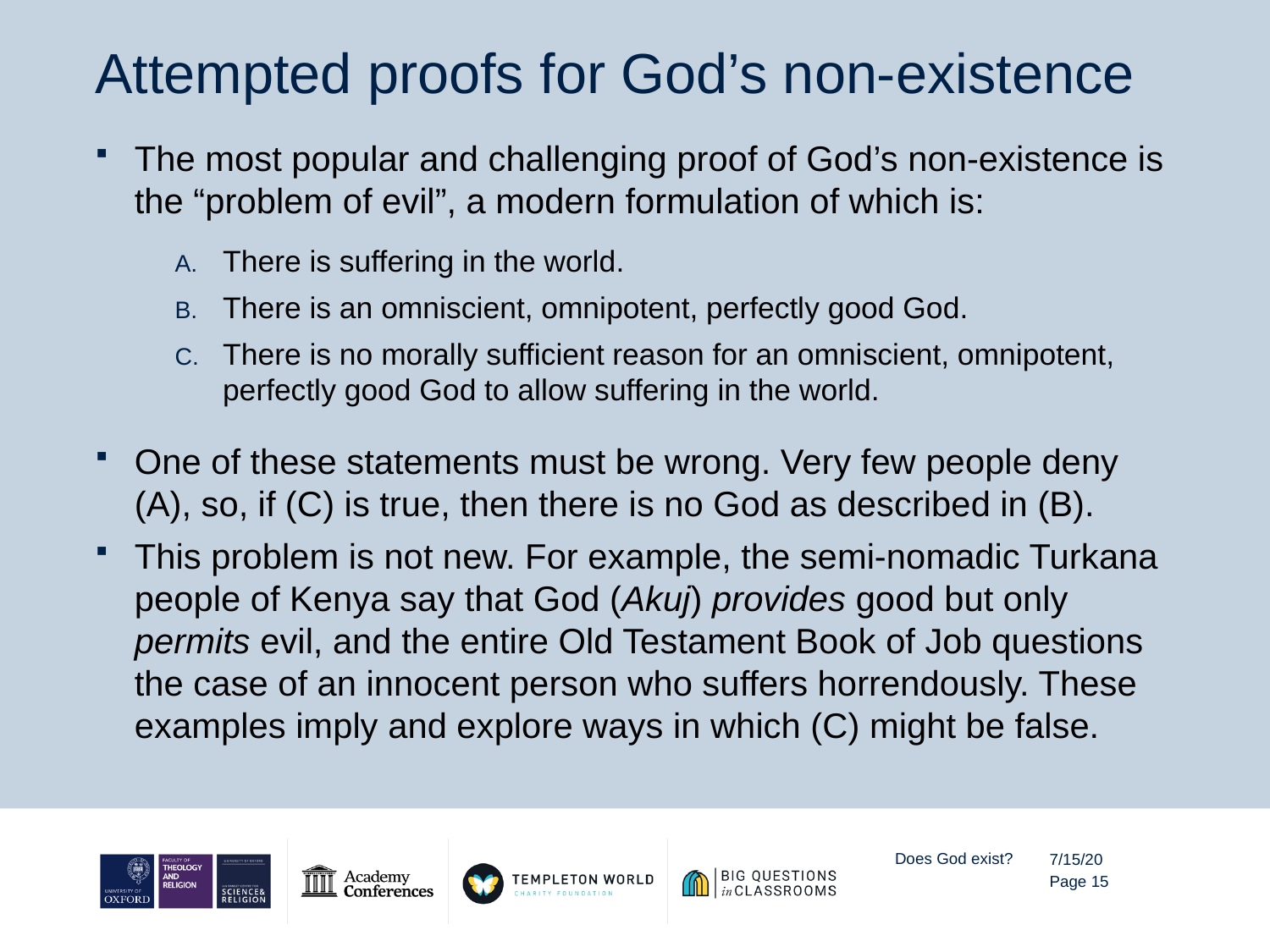

# Attempted proofs for God’s non-existence
The most popular and challenging proof of God’s non-existence is the “problem of evil”, a modern formulation of which is:
There is suffering in the world.
There is an omniscient, omnipotent, perfectly good God.
There is no morally sufficient reason for an omniscient, omnipotent, perfectly good God to allow suffering in the world.
One of these statements must be wrong. Very few people deny (A), so, if (C) is true, then there is no God as described in (B).
This problem is not new. For example, the semi-nomadic Turkana people of Kenya say that God (Akuj) provides good but only permits evil, and the entire Old Testament Book of Job questions the case of an innocent person who suffers horrendously. These examples imply and explore ways in which (C) might be false.

Does God exist?
7/15/20
Page 15